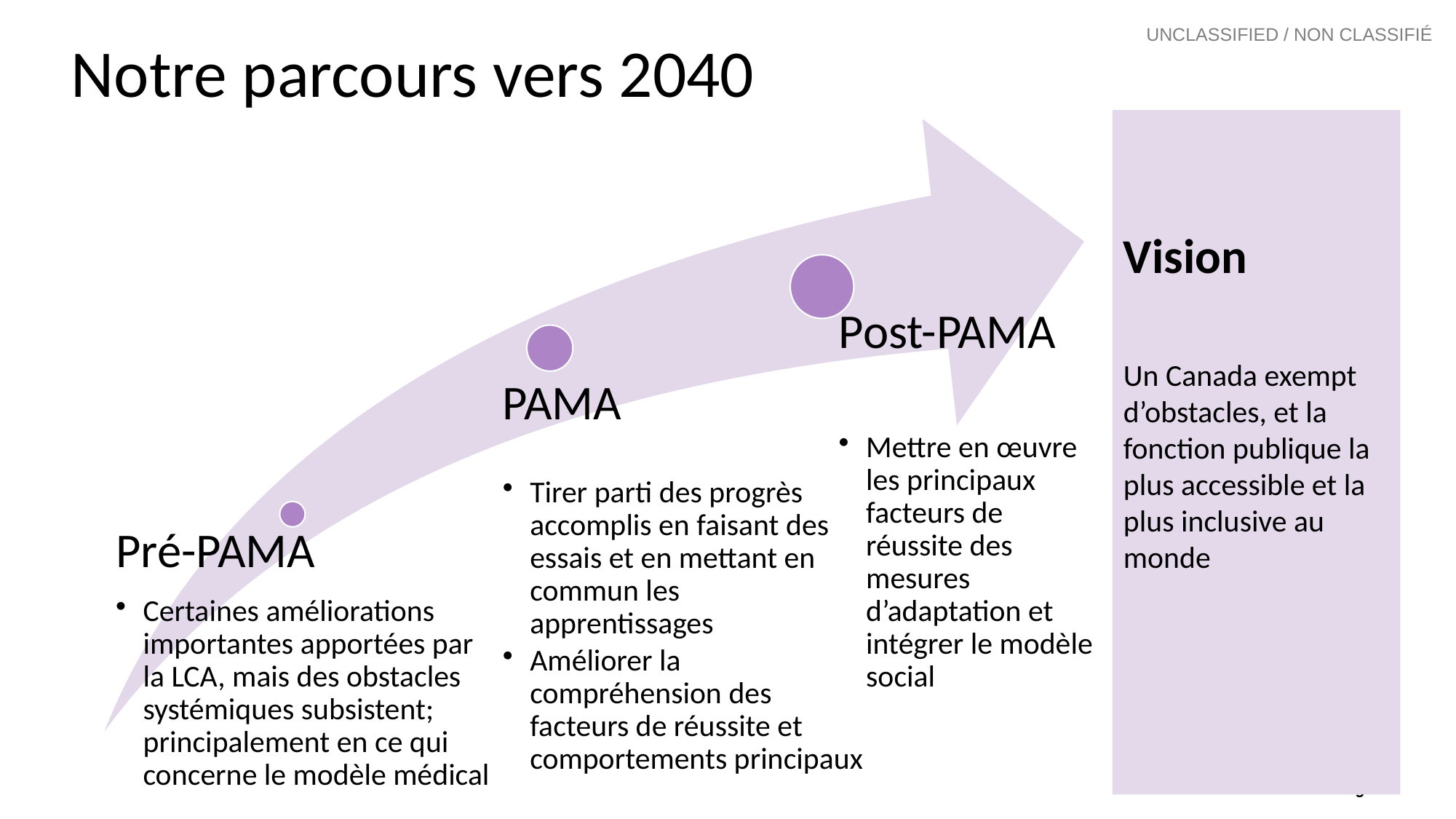

# Notre parcours vers 2040

Vision

Un Canada exempt d’obstacles, et la fonction publique la plus accessible et la plus inclusive au monde

Pré-PAMA
Certaines améliorations importantes apportées par la LCA, mais des obstacles systémiques subsistent; principalement en ce qui concerne le modèle médical
PAMA
Tirer parti des progrès accomplis en faisant des essais et en mettant en commun les apprentissages
Améliorer la compréhension des facteurs de réussite et comportements principaux
Post-PAMA
Mettre en œuvre les principaux facteurs de réussite des mesures d’adaptation et intégrer le modèle social
5